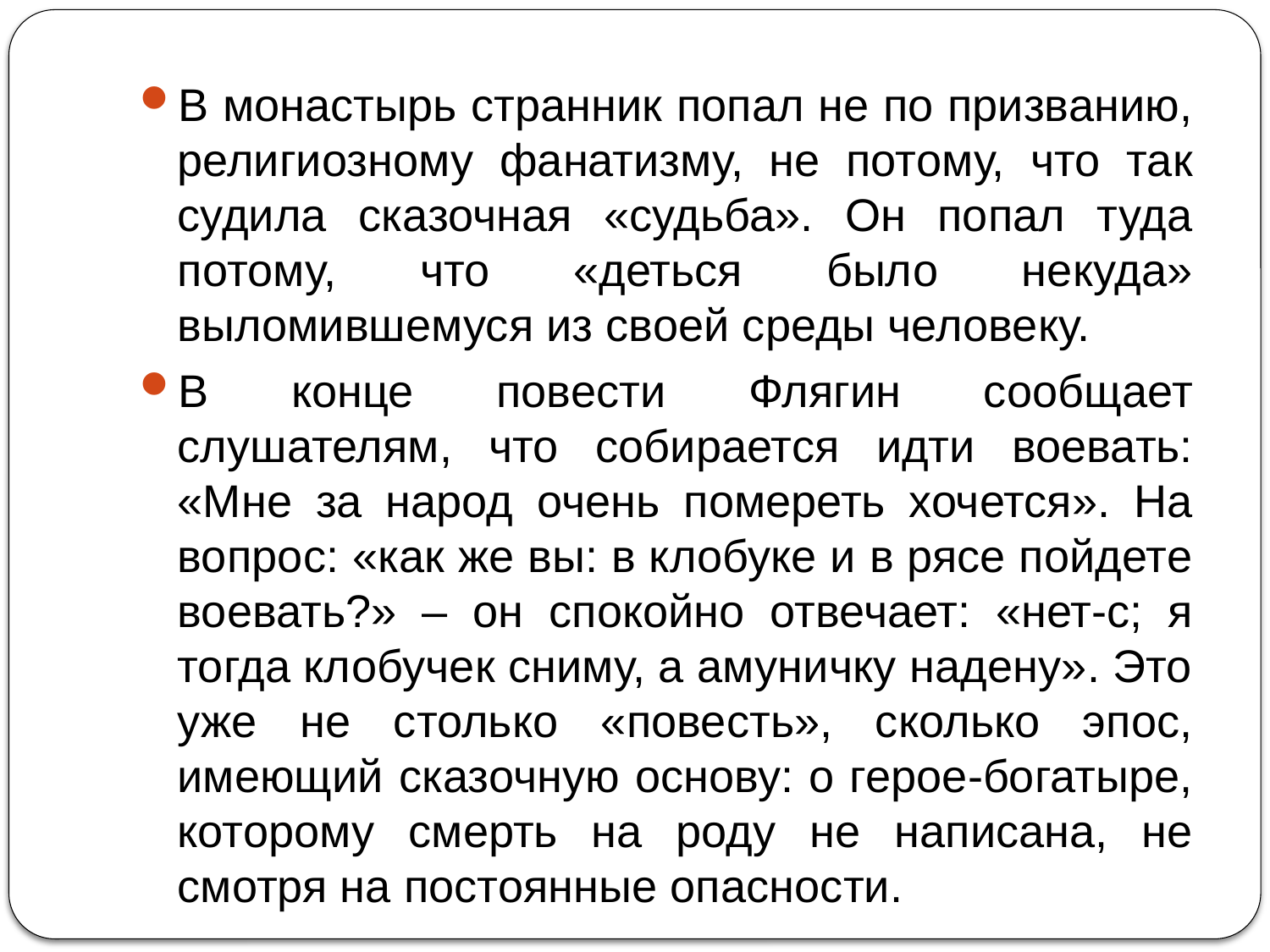

#
В монастырь странник попал не по призванию, религиозному фанатизму, не потому, что так судила сказочная «судьба». Он попал туда потому, что «деться было некуда» выломившемуся из своей среды человеку.
В конце повести Флягин сообщает слушателям, что собирается идти воевать: «Мне за народ очень помереть хочется». На вопрос: «как же вы: в клобуке и в рясе пойдете воевать?» – он спокойно отвечает: «нет-с; я тогда клобучек сниму, а амуничку надену». Это уже не столько «повесть», сколько эпос, имеющий сказочную основу: о герое-богатыре, которому смерть на роду не написана, не смотря на постоянные опасности.